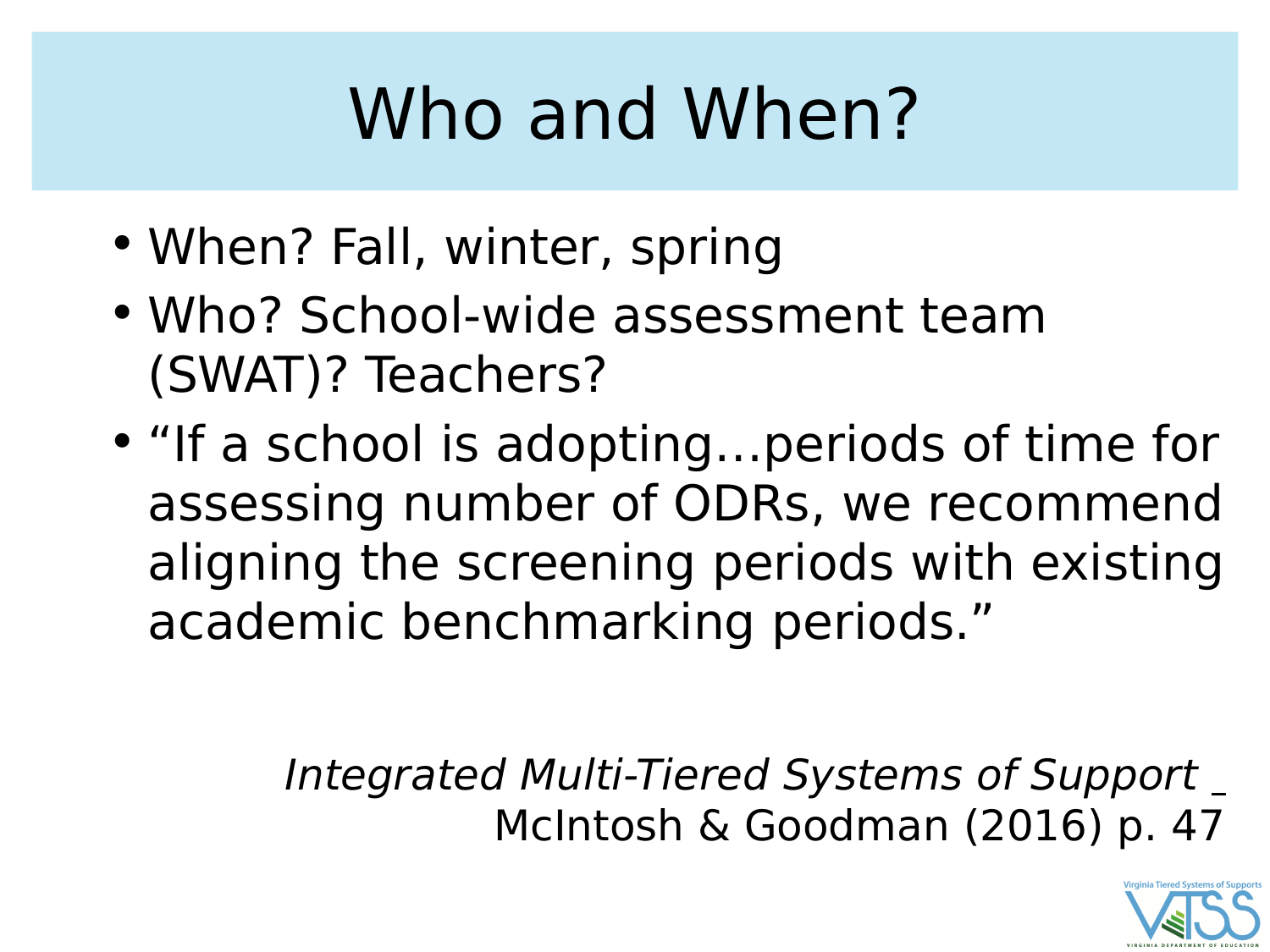

# Who and When?
When? Fall, winter, spring
Who? School-wide assessment team (SWAT)? Teachers?
“If a school is adopting…periods of time for assessing number of ODRs, we recommend aligning the screening periods with existing academic benchmarking periods.”
Integrated Multi-Tiered Systems of Support
McIntosh & Goodman (2016) p. 47